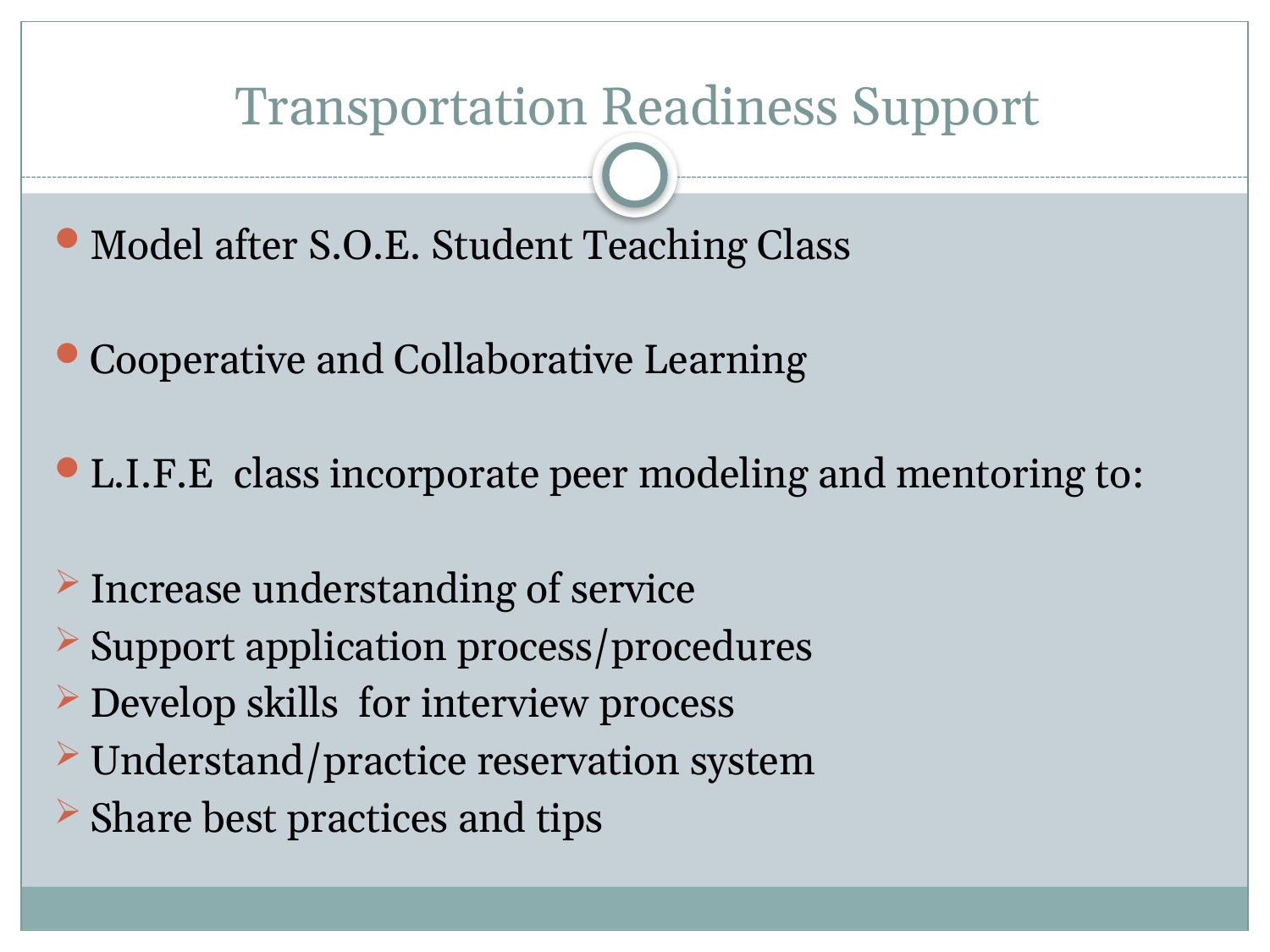

# Transportation Readiness Support
Model after S.O.E. Student Teaching Class

Cooperative and Collaborative Learning

L.I.F.E  class incorporate peer modeling and mentoring to:

Increase understanding of service
Support application process/procedures
Develop skills  for interview process
Understand/practice reservation system
Share best practices and tips